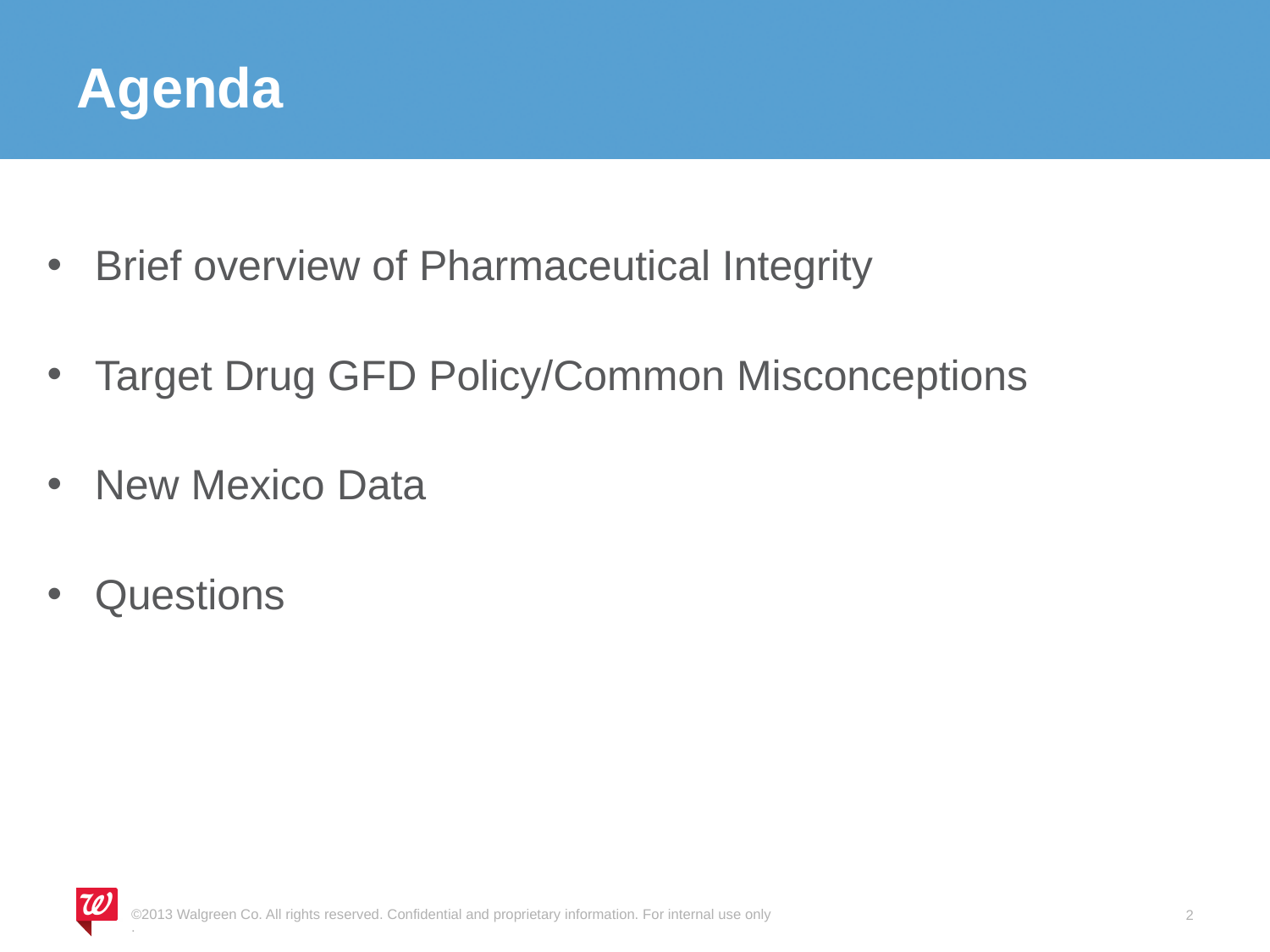

# Agenda

Brief overview of Pharmaceutical Integrity

Target Drug GFD Policy/Common Misconceptions

New Mexico Data

Questions

©2013 Walgreen Co. All rights reserved. Confidential and proprietary information. For internal use only.
2